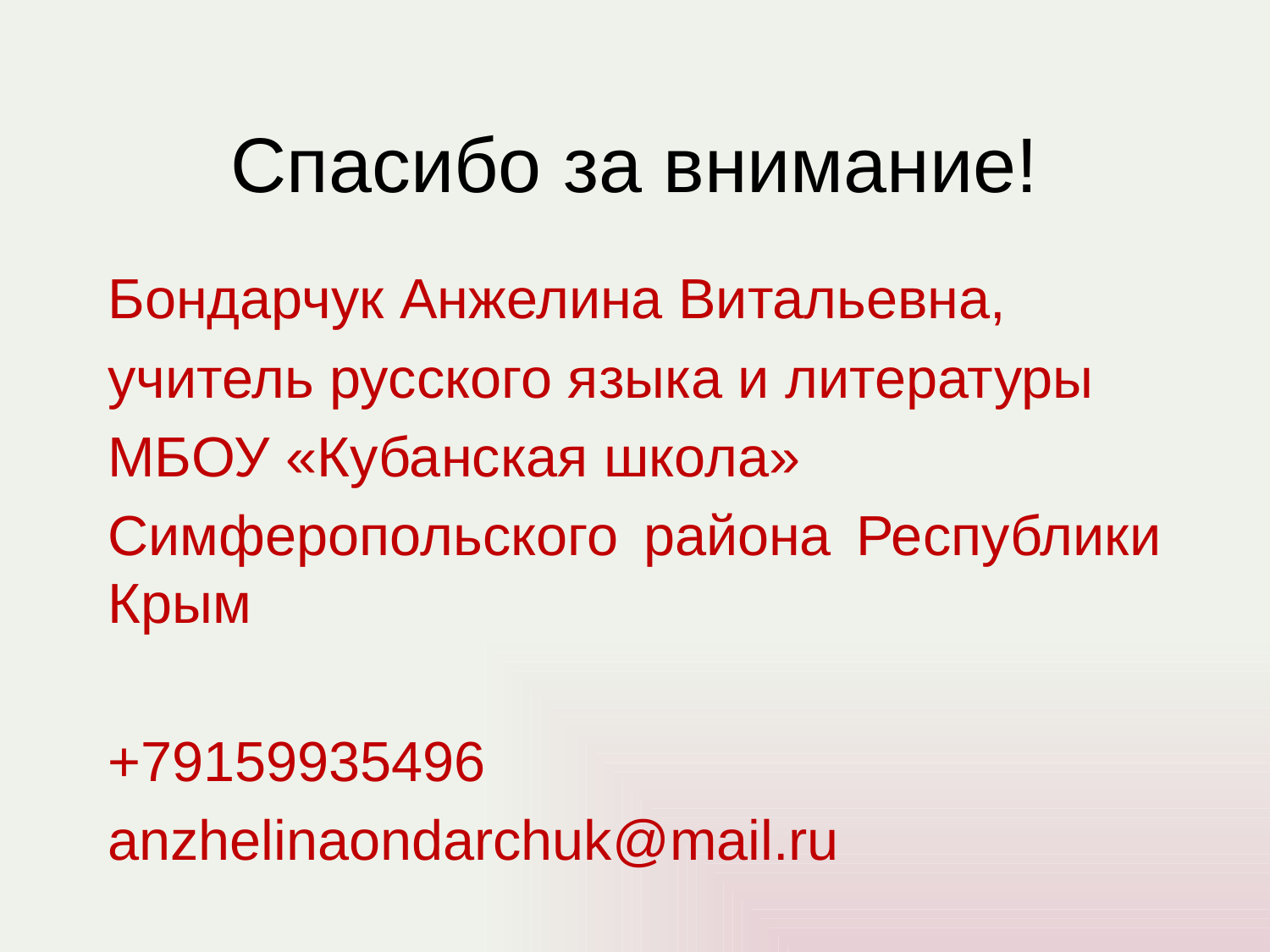

# Спасибо за внимание!
Бондарчук Анжелина Витальевна,
учитель русского языка и литературы
МБОУ «Кубанская школа»
Симферопольского района Республики Крым

+79159935496
anzhelinaondarchuk@mail.ru